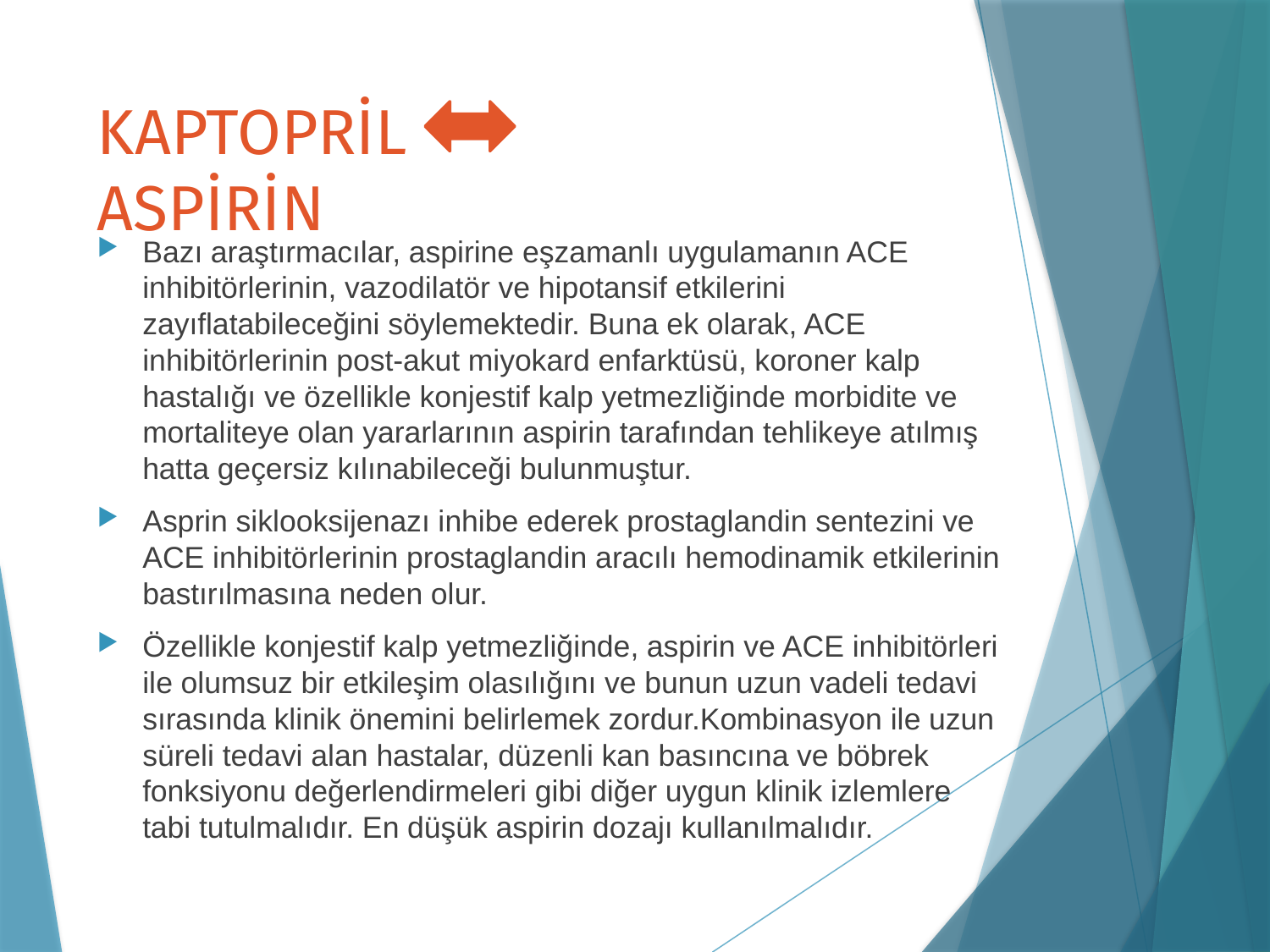

# KAPTOPRİL			ASPİRİN

Bazı araştırmacılar, aspirine eşzamanlı uygulamanın ACE inhibitörlerinin, vazodilatör ve hipotansif etkilerini zayıflatabileceğini söylemektedir. Buna ek olarak, ACE inhibitörlerinin post-akut miyokard enfarktüsü, koroner kalp hastalığı ve özellikle konjestif kalp yetmezliğinde morbidite ve mortaliteye olan yararlarının aspirin tarafından tehlikeye atılmış hatta geçersiz kılınabileceği bulunmuştur.
Asprin siklooksijenazı inhibe ederek prostaglandin sentezini ve ACE inhibitörlerinin prostaglandin aracılı hemodinamik etkilerinin bastırılmasına neden olur.
Özellikle konjestif kalp yetmezliğinde, aspirin ve ACE inhibitörleri ile olumsuz bir etkileşim olasılığını ve bunun uzun vadeli tedavi sırasında klinik önemini belirlemek zordur.Kombinasyon ile uzun süreli tedavi alan hastalar, düzenli kan basıncına ve böbrek fonksiyonu değerlendirmeleri gibi diğer uygun klinik izlemlere tabi tutulmalıdır. En düşük aspirin dozajı kullanılmalıdır.